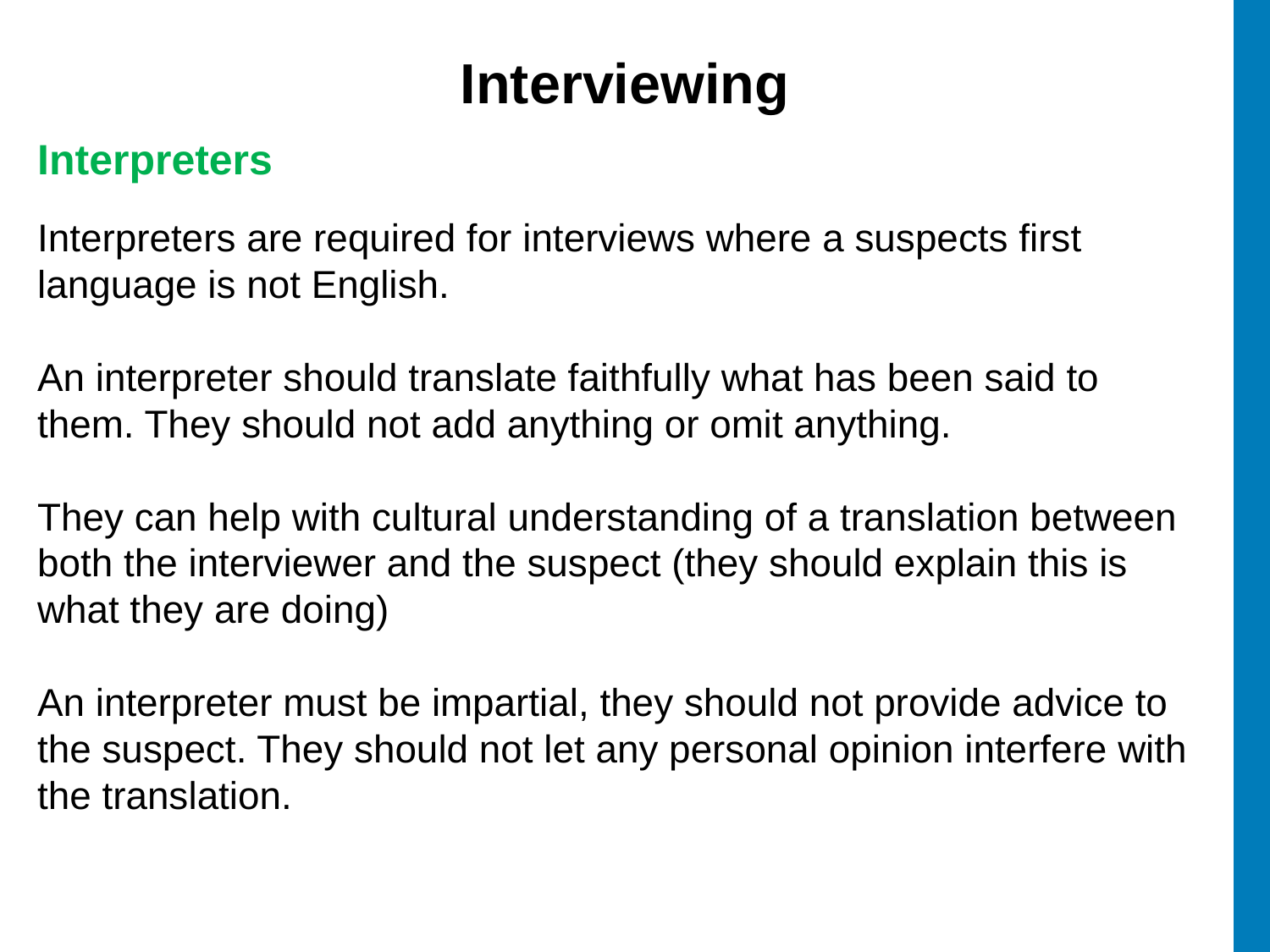

# Interviewing
Interpreters

Interpreters are required for interviews where a suspects first language is not English.

An interpreter should translate faithfully what has been said to them. They should not add anything or omit anything.

They can help with cultural understanding of a translation between both the interviewer and the suspect (they should explain this is what they are doing)

An interpreter must be impartial, they should not provide advice to  the suspect. They should not let any personal opinion interfere with the translation.